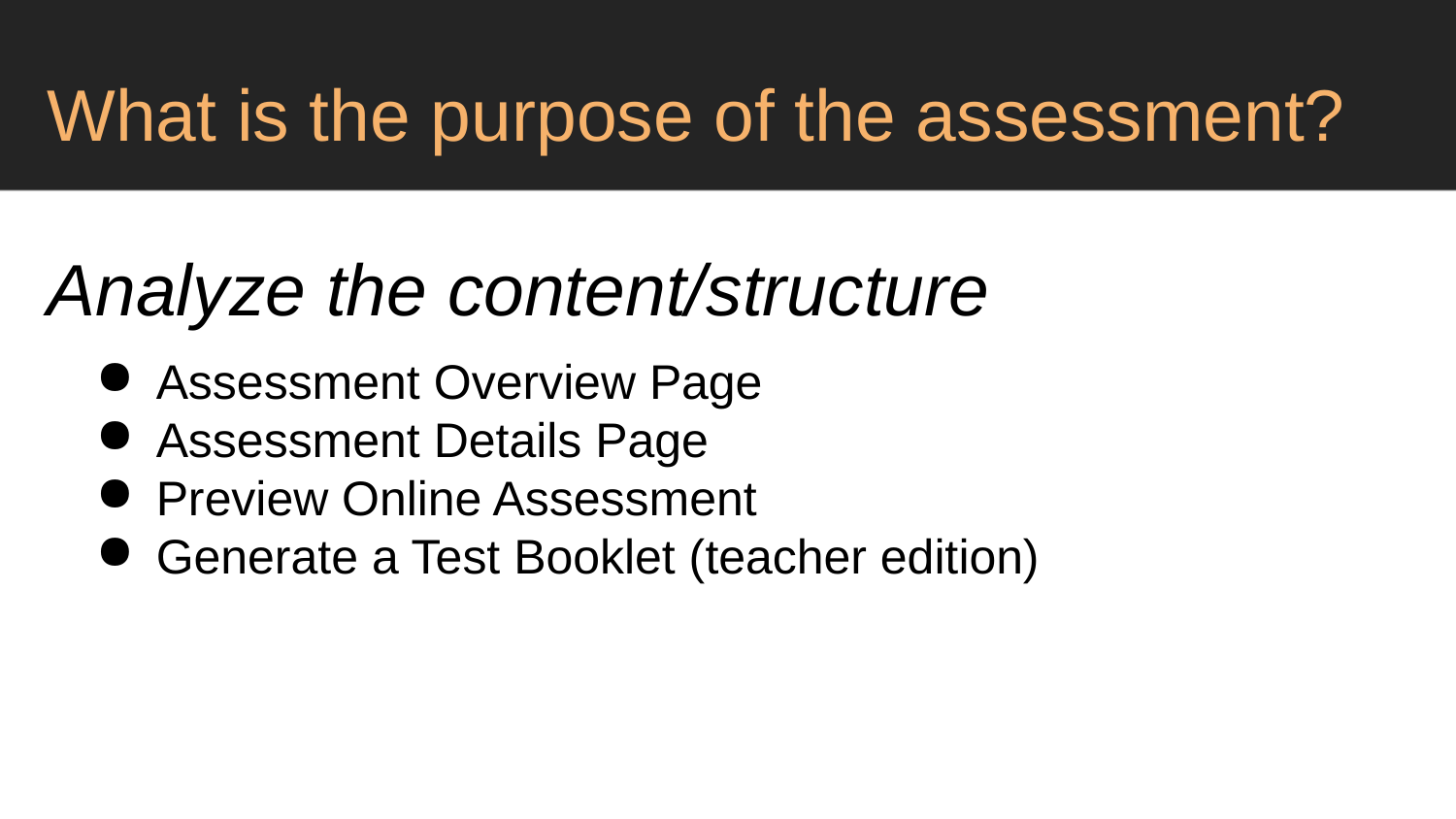

What is the purpose of the assessment?

Analyze the content/structure
Assessment Overview Page
Assessment Details Page
Preview Online Assessment
Generate a Test Booklet (teacher edition)